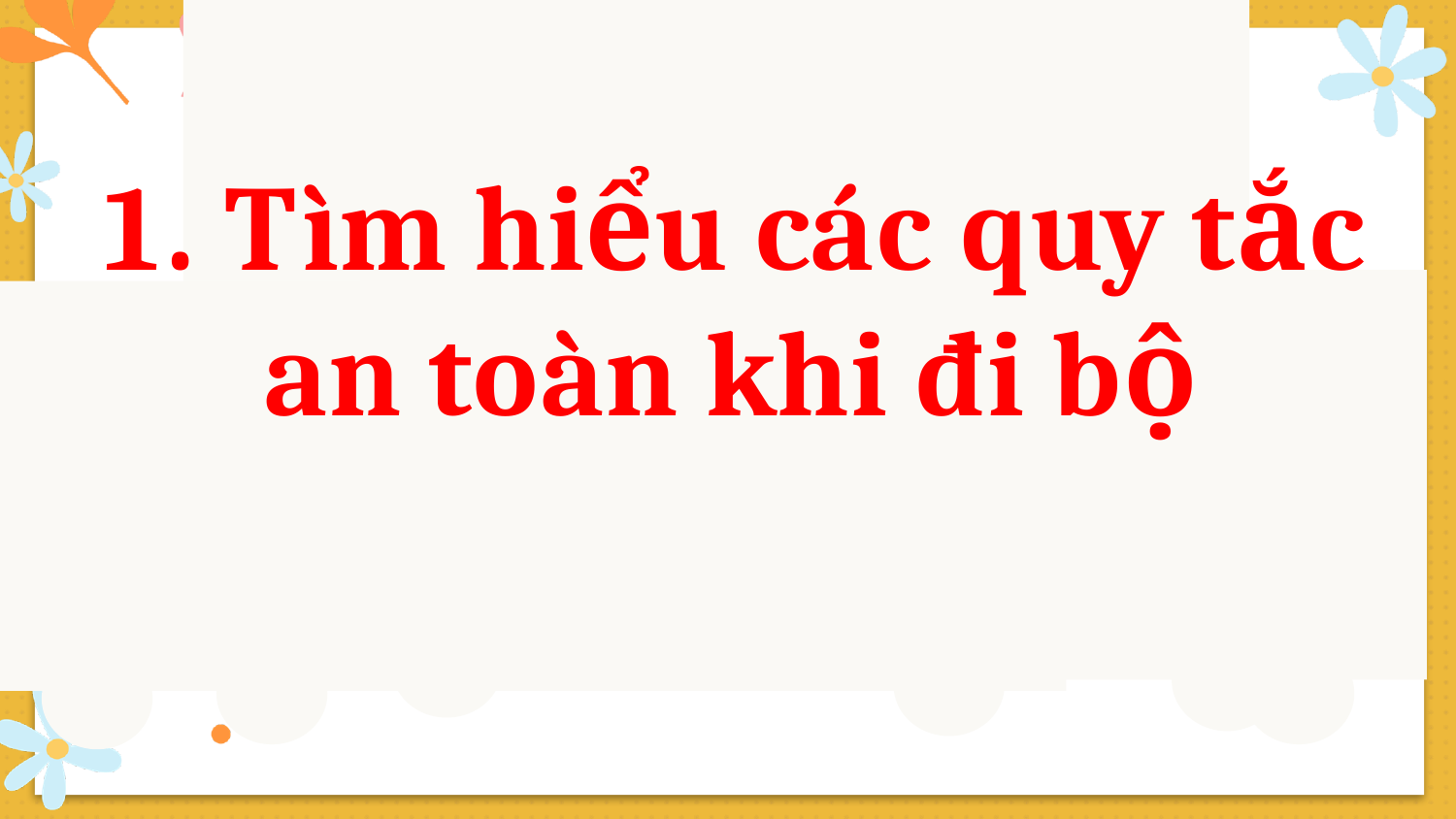

1. Tìm hiểu các quy tắc an toàn khi đi bộ